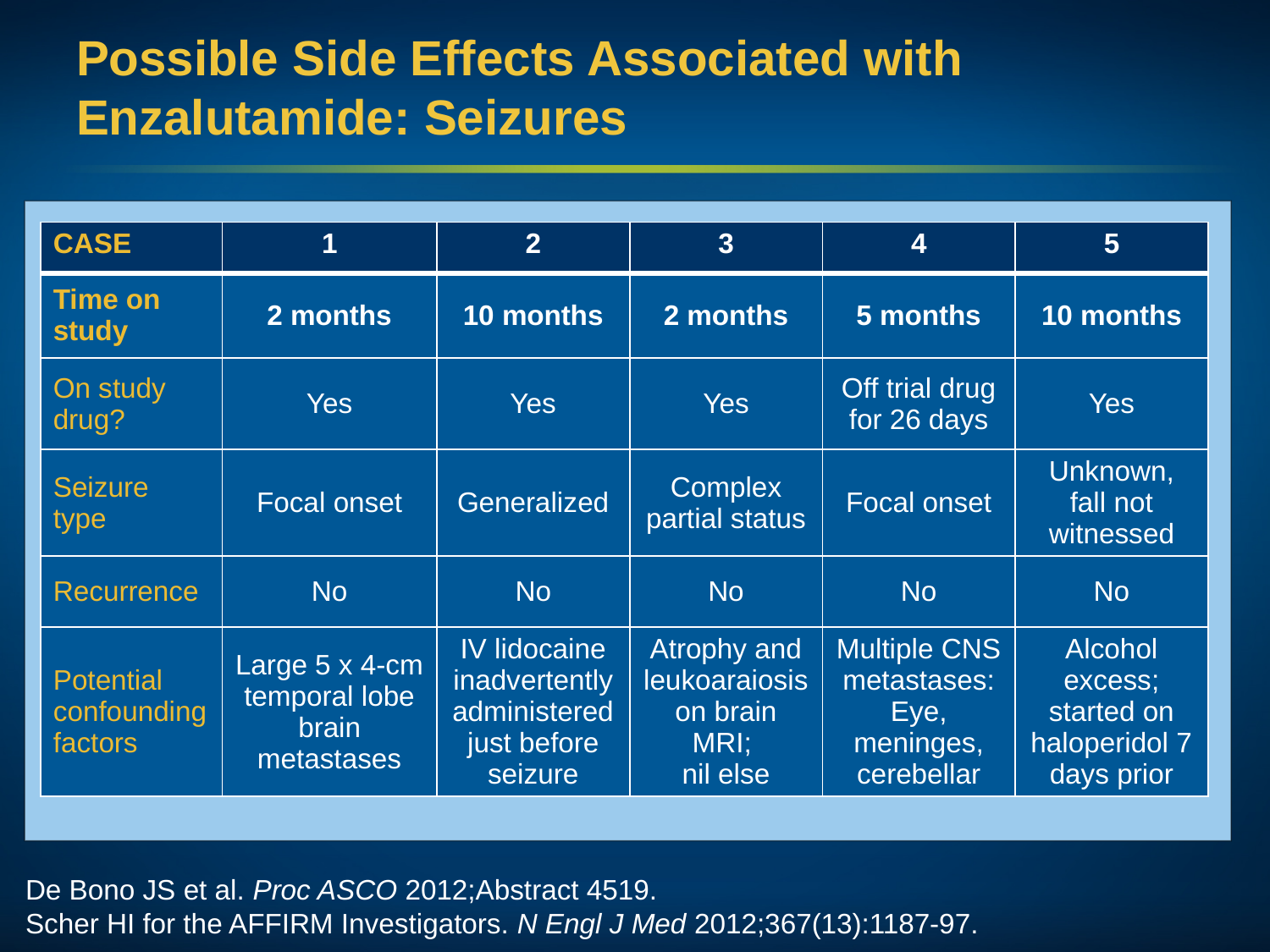

# Possible Side Effects Associated with Enzalutamide: Seizures
g
| CASE | 1 | 2 | 3 | 4 | 5 |
| --- | --- | --- | --- | --- | --- |
| Time on study | 2 months | 10 months | 2 months | 5 months | 10 months |
| On study drug? | Yes | Yes | Yes | Off trial drug for 26 days | Yes |
| Seizure type | Focal onset | Generalized | Complex partial status | Focal onset | Unknown, fall not witnessed |
| Recurrence | No | No | No | No | No |
| Potential confounding factors | Large 5 x 4-cm temporal lobe brain metastases | IV lidocaine inadvertently administered just before seizure | Atrophy and leukoaraiosis on brain MRI; nil else | Multiple CNS metastases: Eye, meninges, cerebellar | Alcohol excess; started on haloperidol 7 days prior |
De Bono JS et al. Proc ASCO 2012;Abstract 4519.
Scher HI for the AFFIRM Investigators. N Engl J Med 2012;367(13):1187-97.